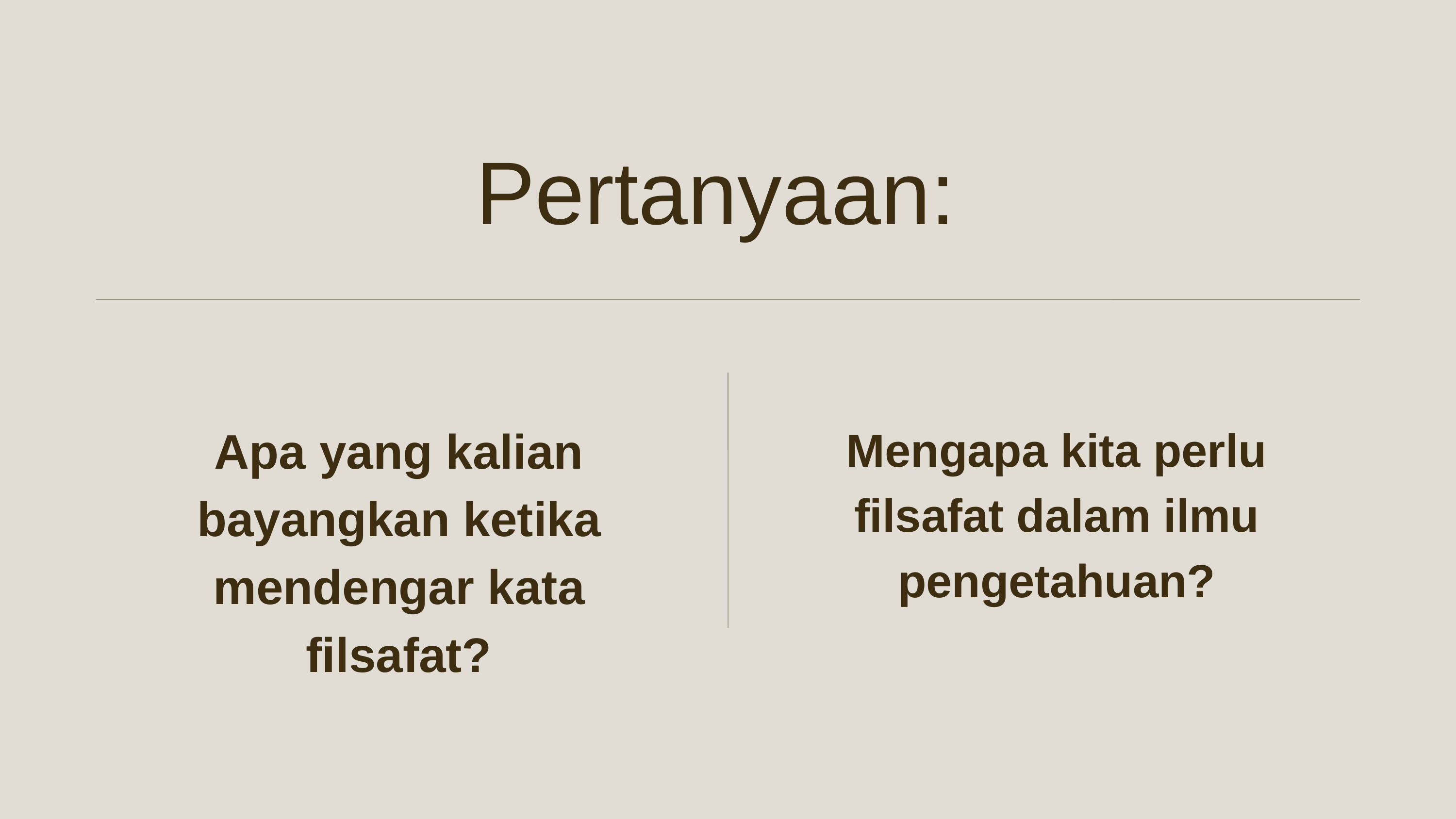

Pertanyaan:

Apa yang kalian bayangkan ketika mendengar kata filsafat?
Mengapa kita perlu filsafat dalam ilmu pengetahuan?